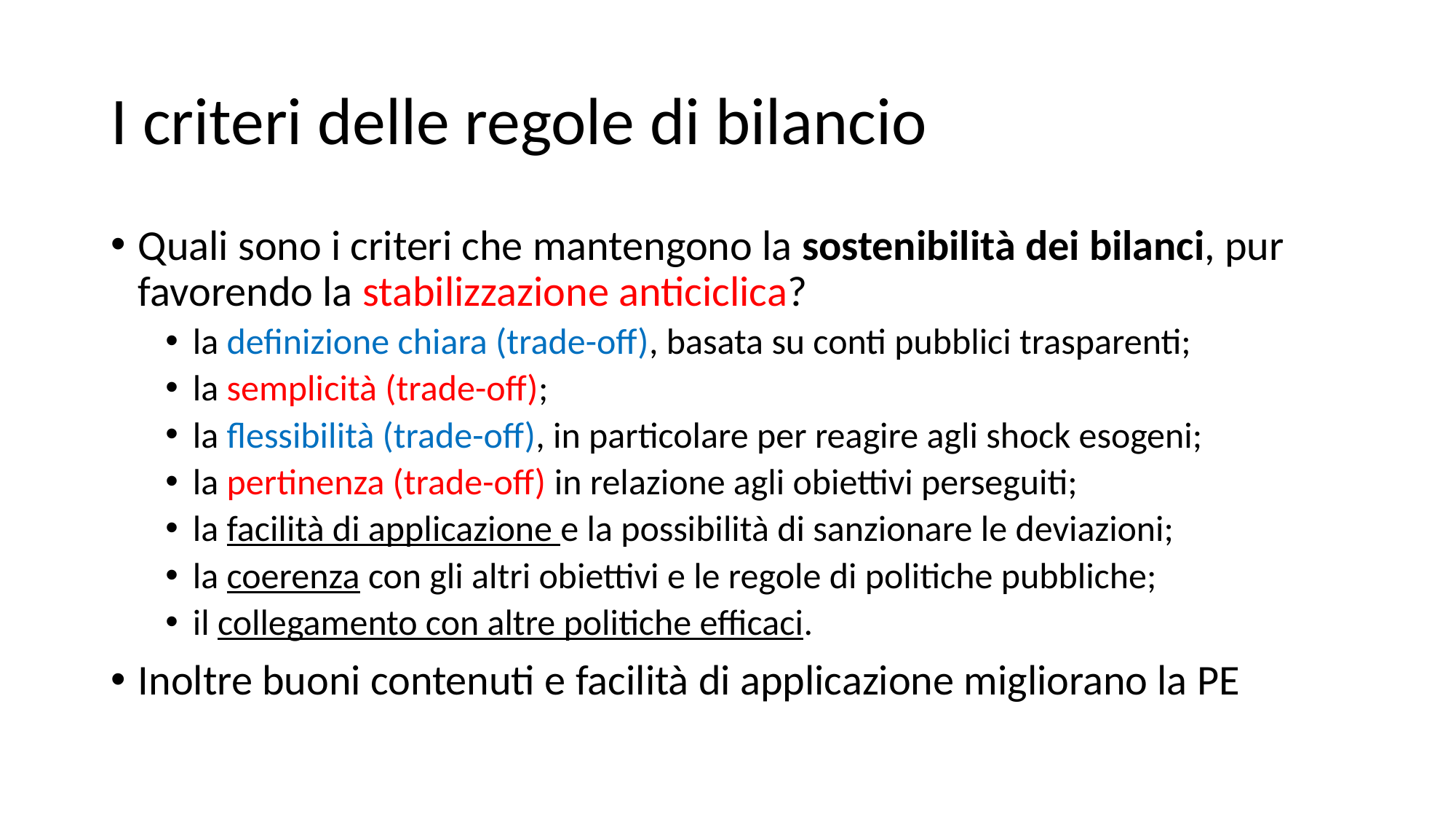

# I criteri delle regole di bilancio
Quali sono i criteri che mantengono la sostenibilità dei bilanci, pur favorendo la stabilizzazione anticiclica?
la definizione chiara (trade-off), basata su conti pubblici trasparenti;
la semplicità (trade-off);
la flessibilità (trade-off), in particolare per reagire agli shock esogeni;
la pertinenza (trade-off) in relazione agli obiettivi perseguiti;
la facilità di applicazione e la possibilità di sanzionare le deviazioni;
la coerenza con gli altri obiettivi e le regole di politiche pubbliche;
il collegamento con altre politiche efficaci.
Inoltre buoni contenuti e facilità di applicazione migliorano la PE